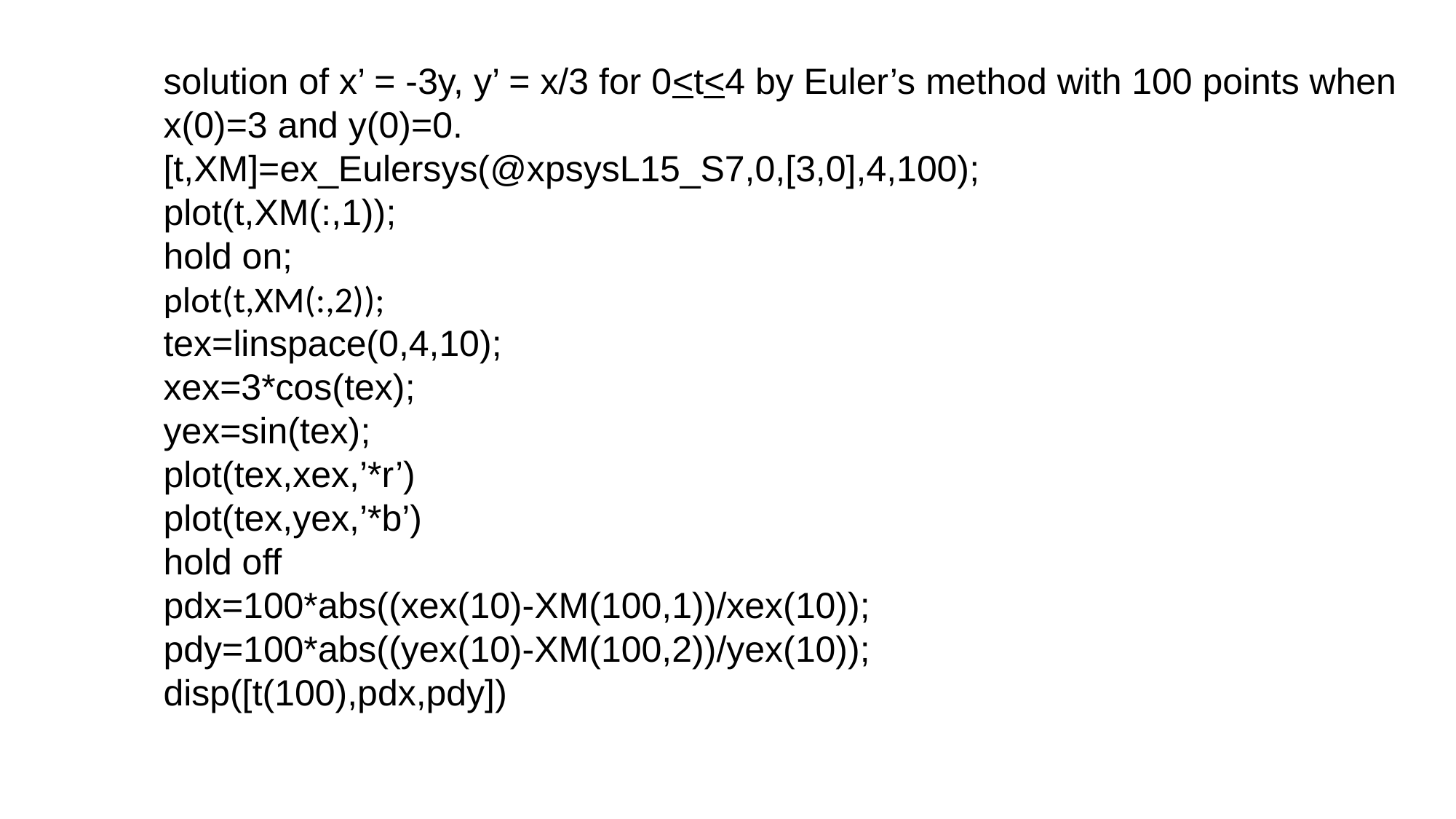

solution of x’ = -3y, y’ = x/3 for 0<t<4 by Euler’s method with 100 points when x(0)=3 and y(0)=0.
[t,XM]=ex_Eulersys(@xpsysL15_S7,0,[3,0],4,100);
plot(t,XM(:,1));
hold on;
plot(t,XM(:,2));
tex=linspace(0,4,10);
xex=3*cos(tex);
yex=sin(tex);
plot(tex,xex,’*r’)
plot(tex,yex,’*b’)
hold off
pdx=100*abs((xex(10)-XM(100,1))/xex(10));
pdy=100*abs((yex(10)-XM(100,2))/yex(10));
disp([t(100),pdx,pdy])